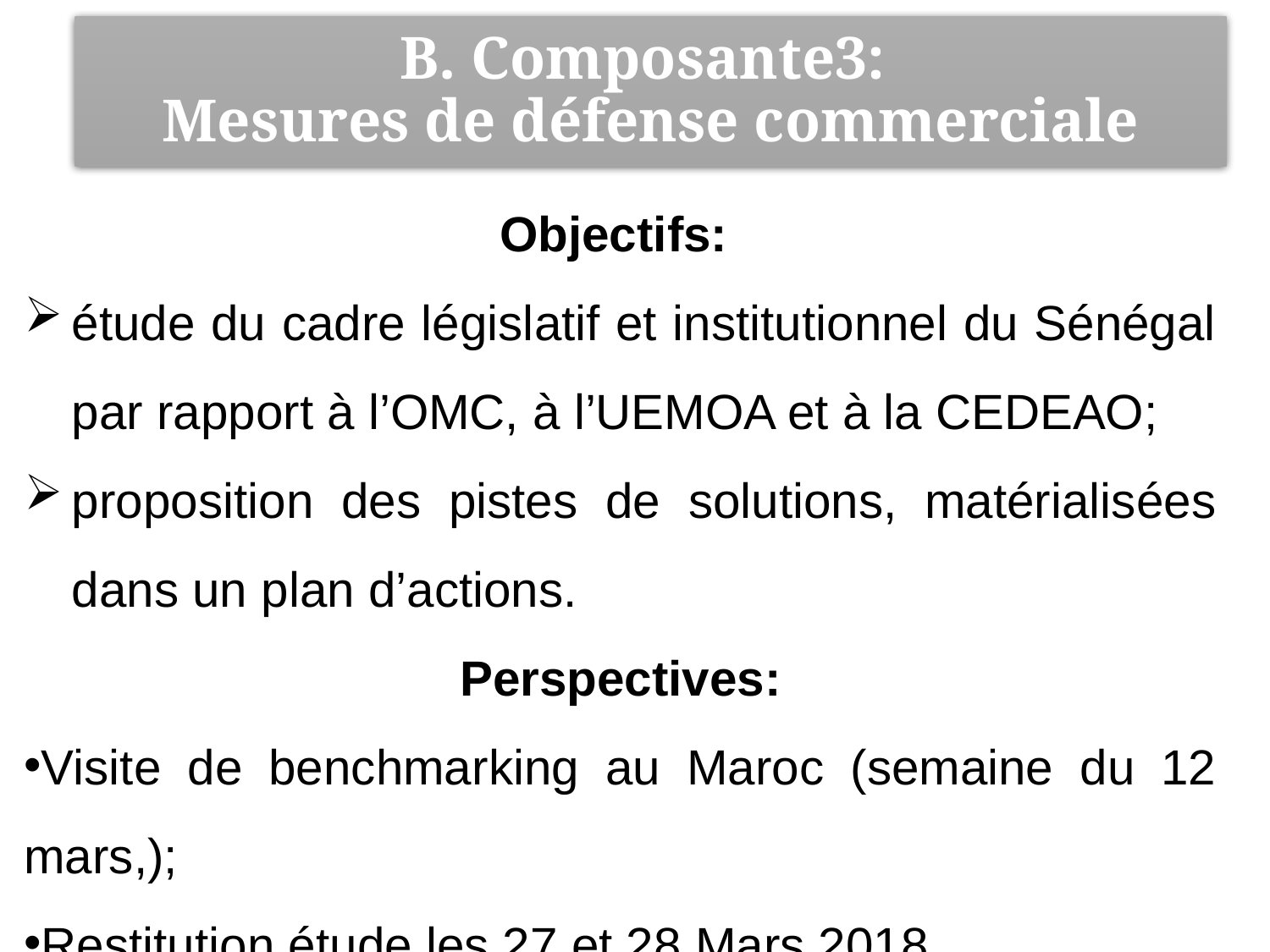

# B. Composante3: Mesures de défense commerciale
Objectifs:
étude du cadre législatif et institutionnel du Sénégal par rapport à l’OMC, à l’UEMOA et à la CEDEAO;
proposition des pistes de solutions, matérialisées dans un plan d’actions.
Perspectives:
Visite de benchmarking au Maroc (semaine du 12 mars,);
Restitution étude les 27 et 28 Mars 2018
Renforcement de capacités d’experts sénégalais.